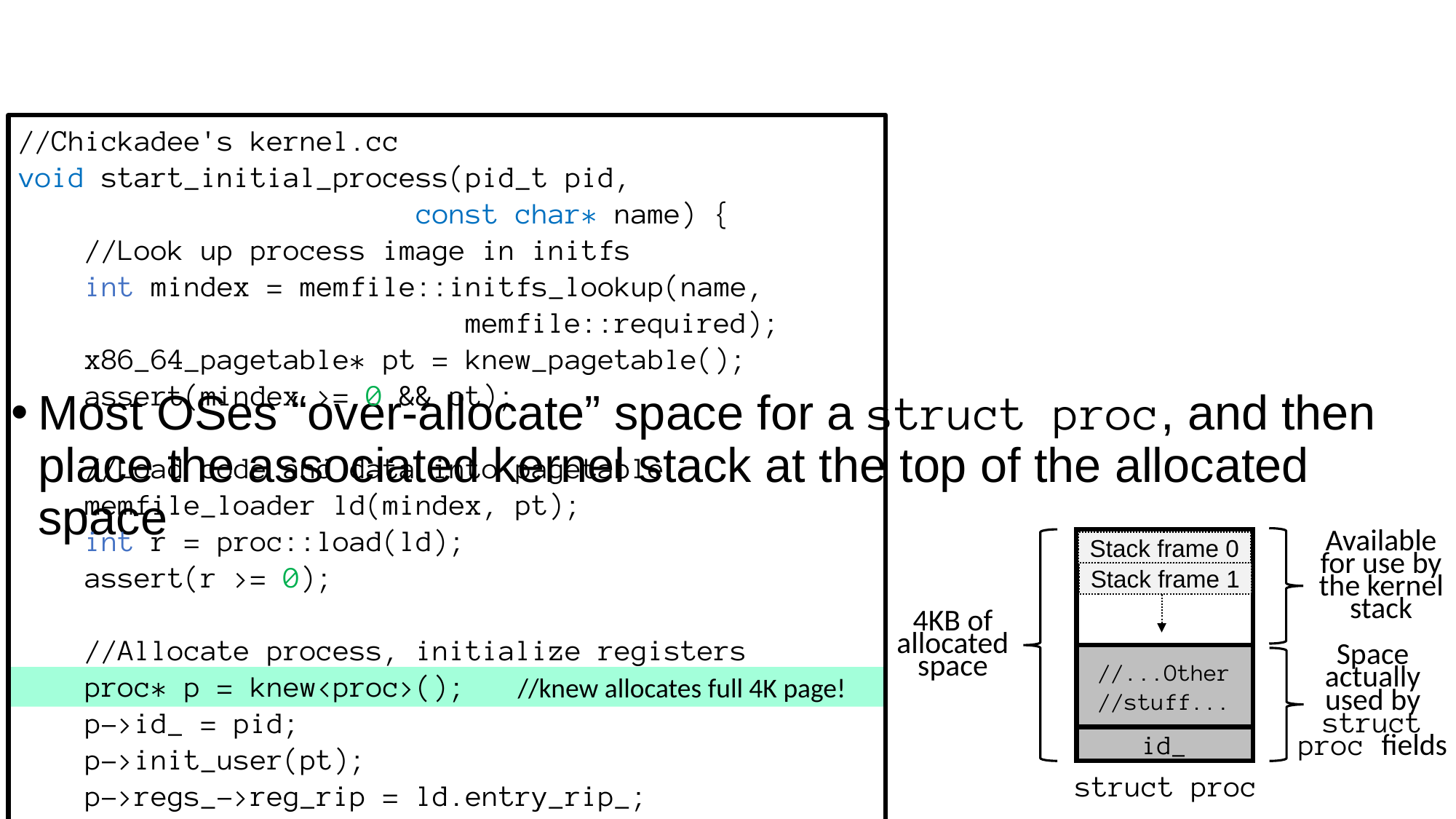

Most OSes allocate a unique kernel stack for thread in a process
Ex: A process with two threads gets two kernel stacks
When a thread executes in user-level, its kernel stack is empty
When the OS executes a system call on a thread’s behalf, the OS uses the thread’s kernel stack to store function state
Most OSes “over-allocate” space for a struct proc, and then place the associated kernel stack at the top of the allocated space

//Chickadee's kernel.cc
void start_initial_process(pid_t pid,
                        const char* name) {
    //Look up process image in initfs
    int mindex = memfile::initfs_lookup(name,
                           memfile::required);
    x86_64_pagetable* pt = knew_pagetable();
    assert(mindex >= 0 && pt);

    //Load code and data into pagetable
    memfile_loader ld(mindex, pt);
    int r = proc::load(ld);
    assert(r >= 0);

    //Allocate process, initialize registers
    proc* p = knew<proc>();
    p->id_ = pid;
    p->init_user(pt);
    p->regs_->reg_rip = ld.entry_rip_;

    // . . . other stuff . . .
}

Available for use by the kernel stack

Stack frame 0
Stack frame 1
4KB of allocated space
Space actually used by struct proc fields

//...Other
//stuff...
                                                                            //knew allocates full 4K page!
id_
struct proc